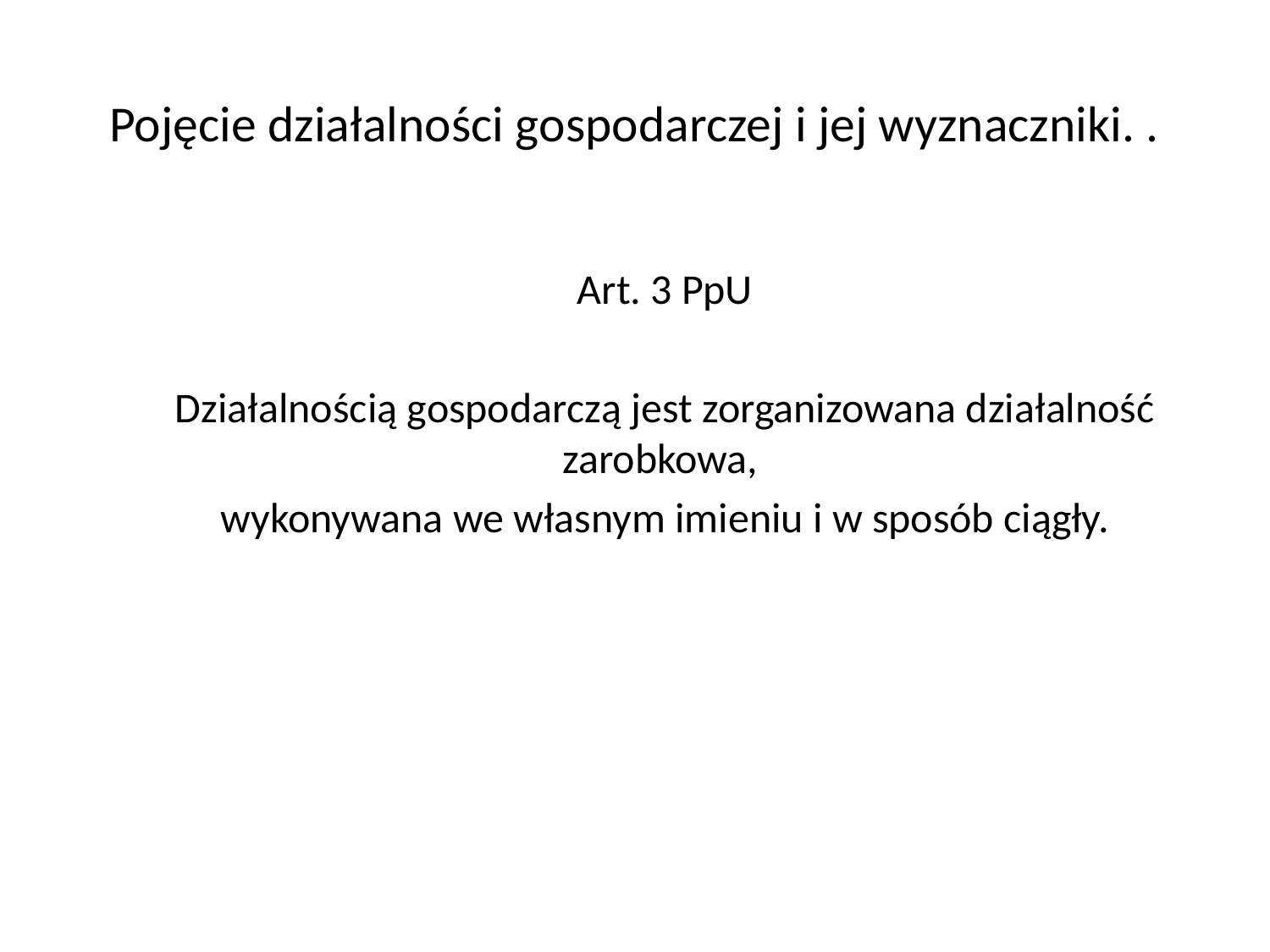

# Pojęcie działalności gospodarczej i jej wyznaczniki. .

Art. 3 PpU

Działalnością gospodarczą jest zorganizowana działalność zarobkowa,
wykonywana we własnym imieniu i w sposób ciągły.